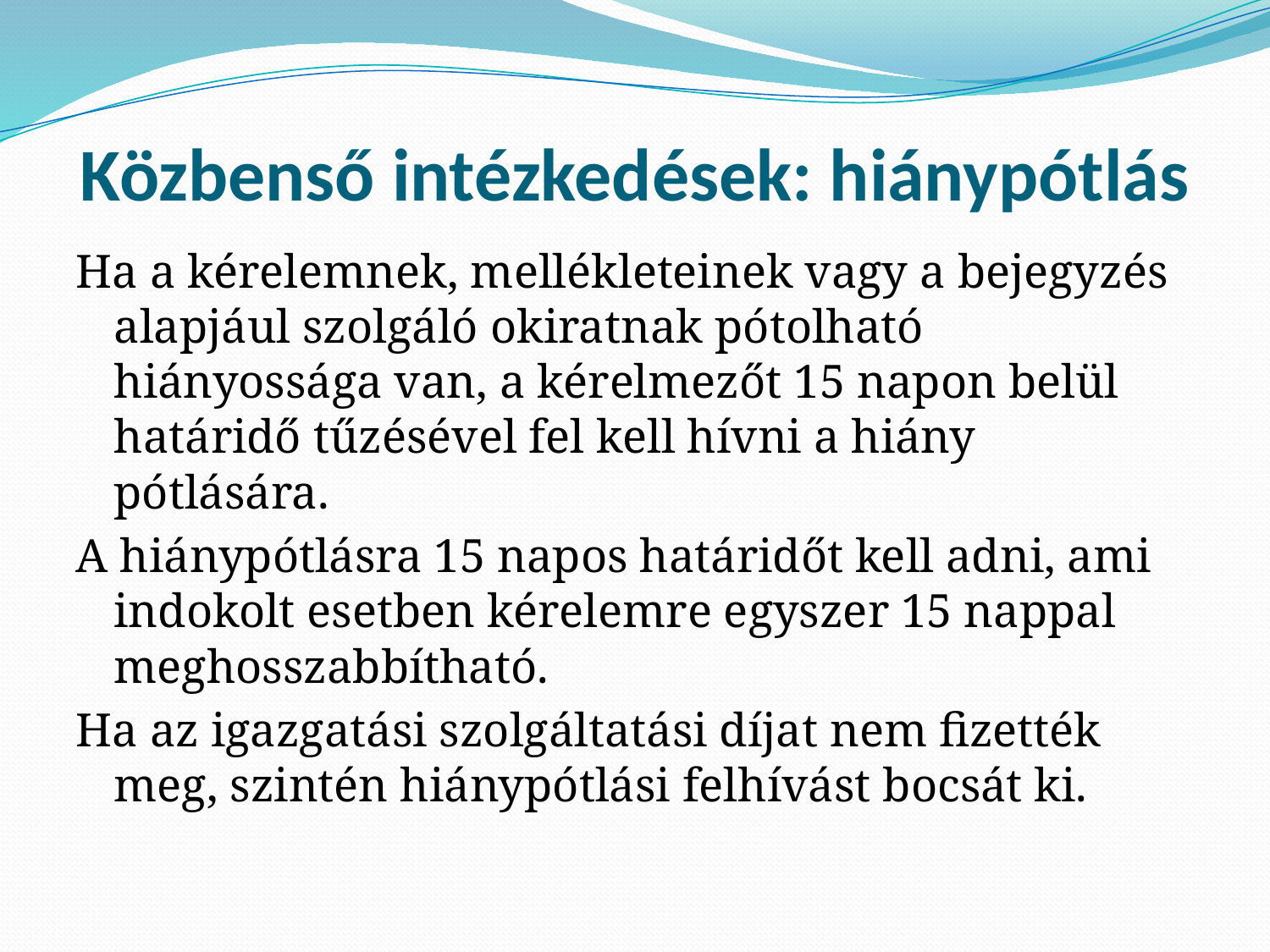

# Közbenső intézkedések: hiánypótlás
Ha a kérelemnek, mellékleteinek vagy a bejegyzés alapjául szolgáló okiratnak pótolható hiányossága van, a kérelmezőt 15 napon belül határidő tűzésével fel kell hívni a hiány pótlására.
A hiánypótlásra 15 napos határidőt kell adni, ami indokolt esetben kérelemre egyszer 15 nappal meghosszabbítható.
Ha az igazgatási szolgáltatási díjat nem fizették meg, szintén hiánypótlási felhívást bocsát ki.